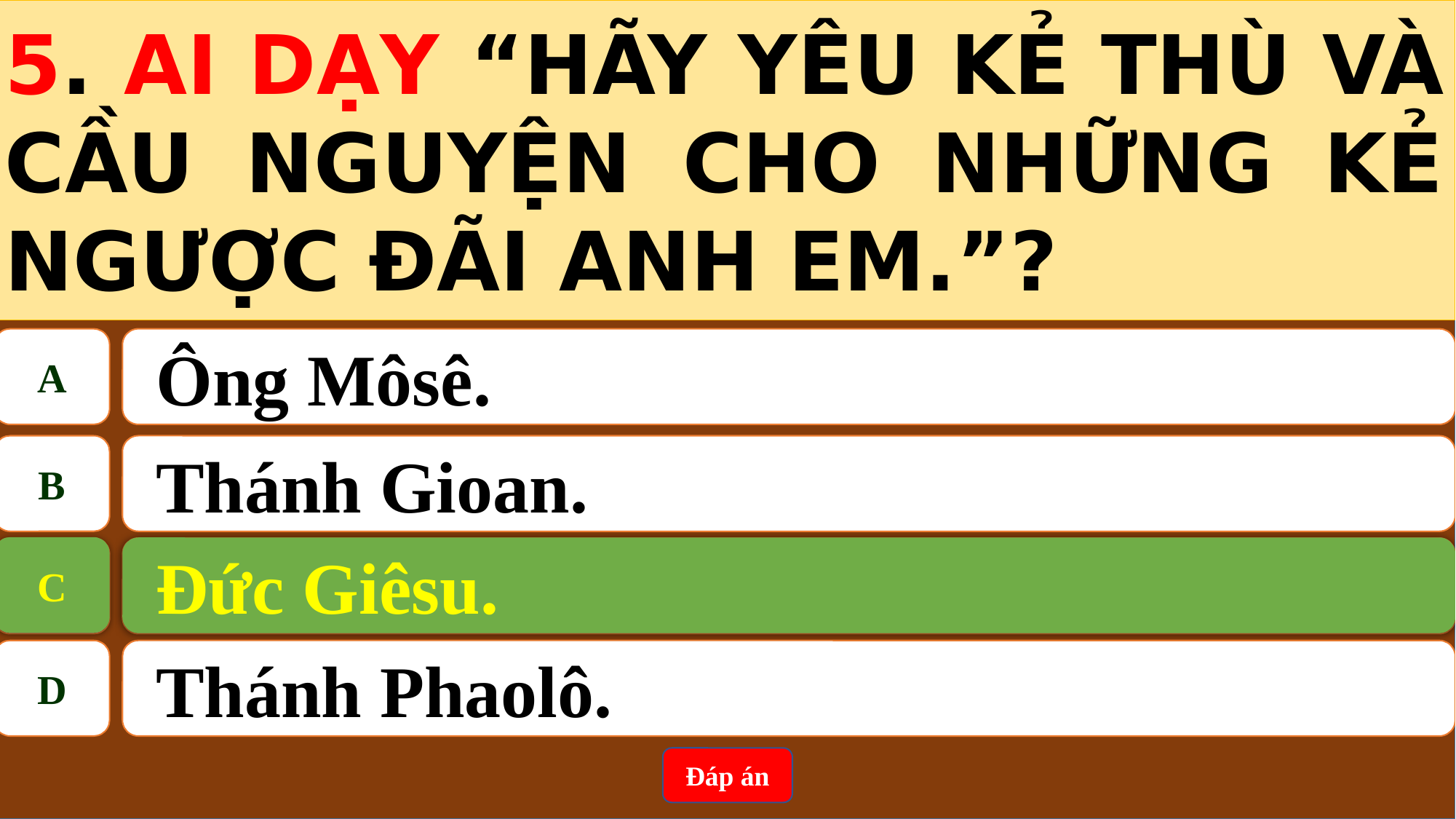

5. AI DẠY “HÃY YÊU KẺ THÙ VÀ CẦU NGUYỆN CHO NHỮNG KẺ NGƯỢC ĐÃI ANH EM.”?
A
 Ông Môsê.
B
 Thánh Gioan.
C
 Đức Giêsu.
C
Đức Giêsu.
D
 Thánh Phaolô.
Đáp án